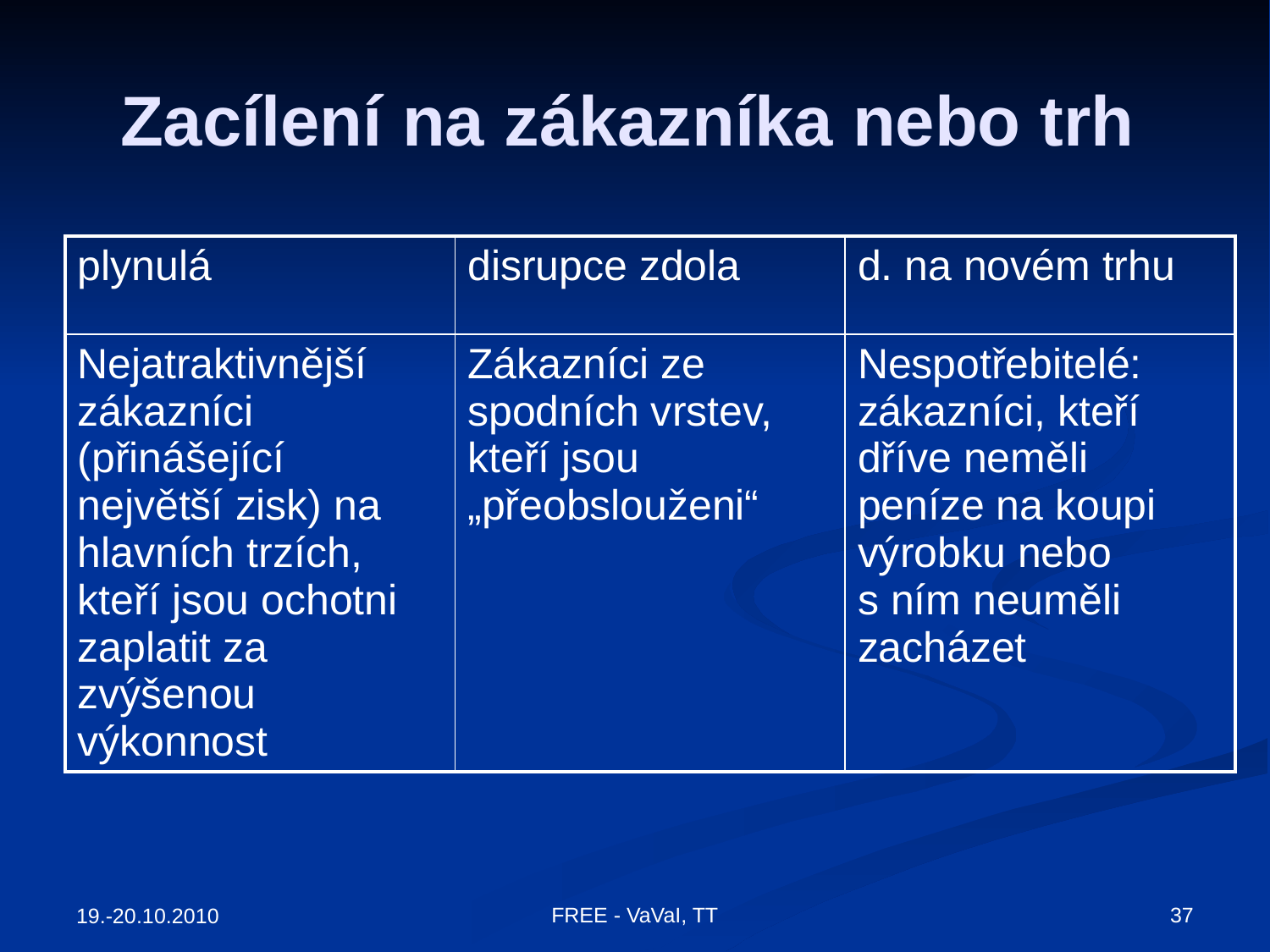

# Zacílení na zákazníka nebo trh
| plynulá | disrupce zdola | d. na novém trhu |
| --- | --- | --- |
| Nejatraktivnější zákazníci (přinášející největší zisk) na hlavních trzích, kteří jsou ochotni zaplatit za zvýšenou výkonnost | Zákazníci ze spodních vrstev, kteří jsou „přeobslouženi“ | Nespotřebitelé: zákazníci, kteří dříve neměli peníze na koupi výrobku nebo s ním neuměli zacházet |
FREE - VaVaI, TT
37
19.-20.10.2010